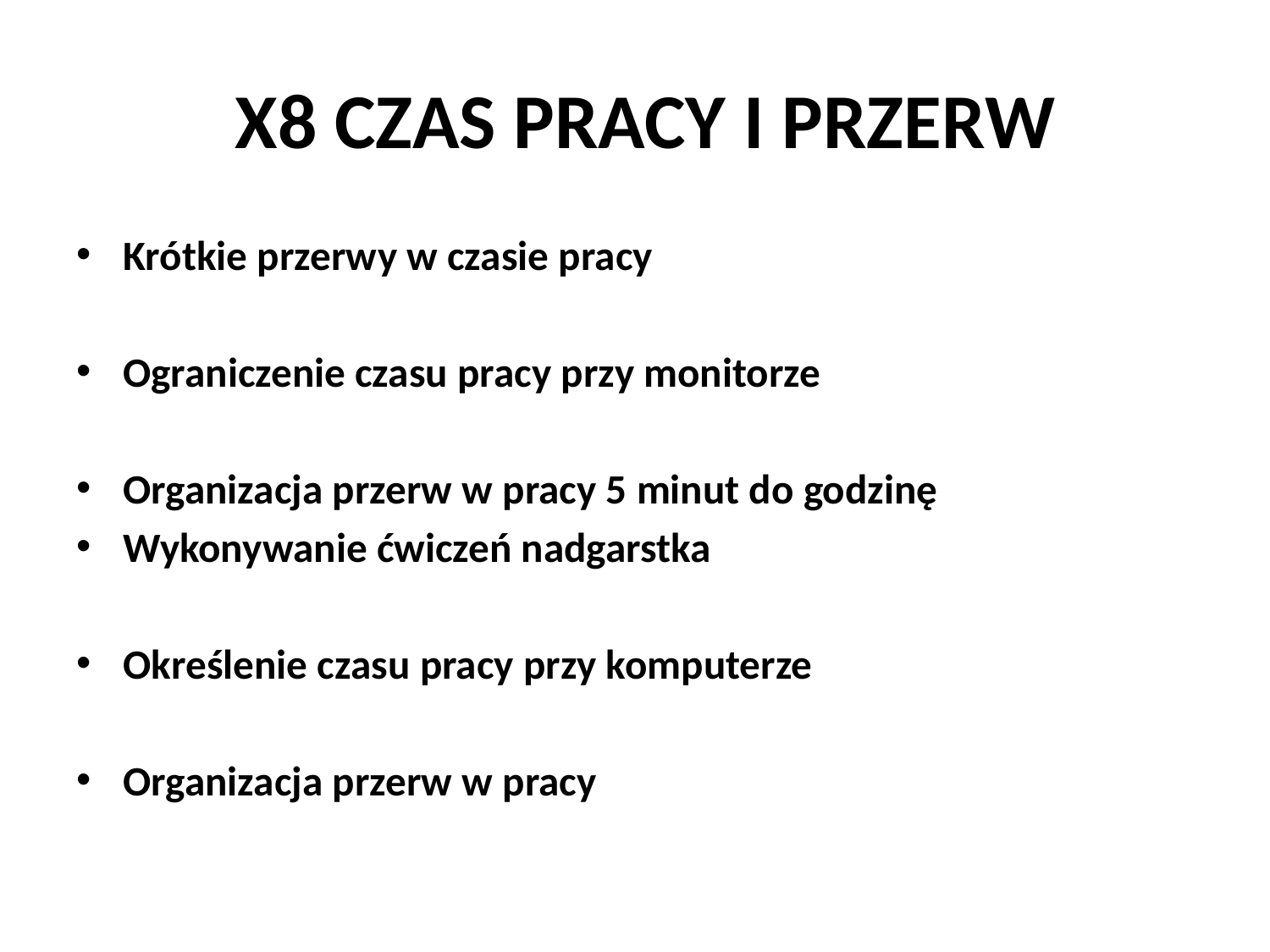

# X8 CZAS PRACY I PRZERW
Krótkie przerwy w czasie pracy

Ograniczenie czasu pracy przy monitorze

Organizacja przerw w pracy 5 minut do godzinę
Wykonywanie ćwiczeń nadgarstka

Określenie czasu pracy przy komputerze

Organizacja przerw w pracy